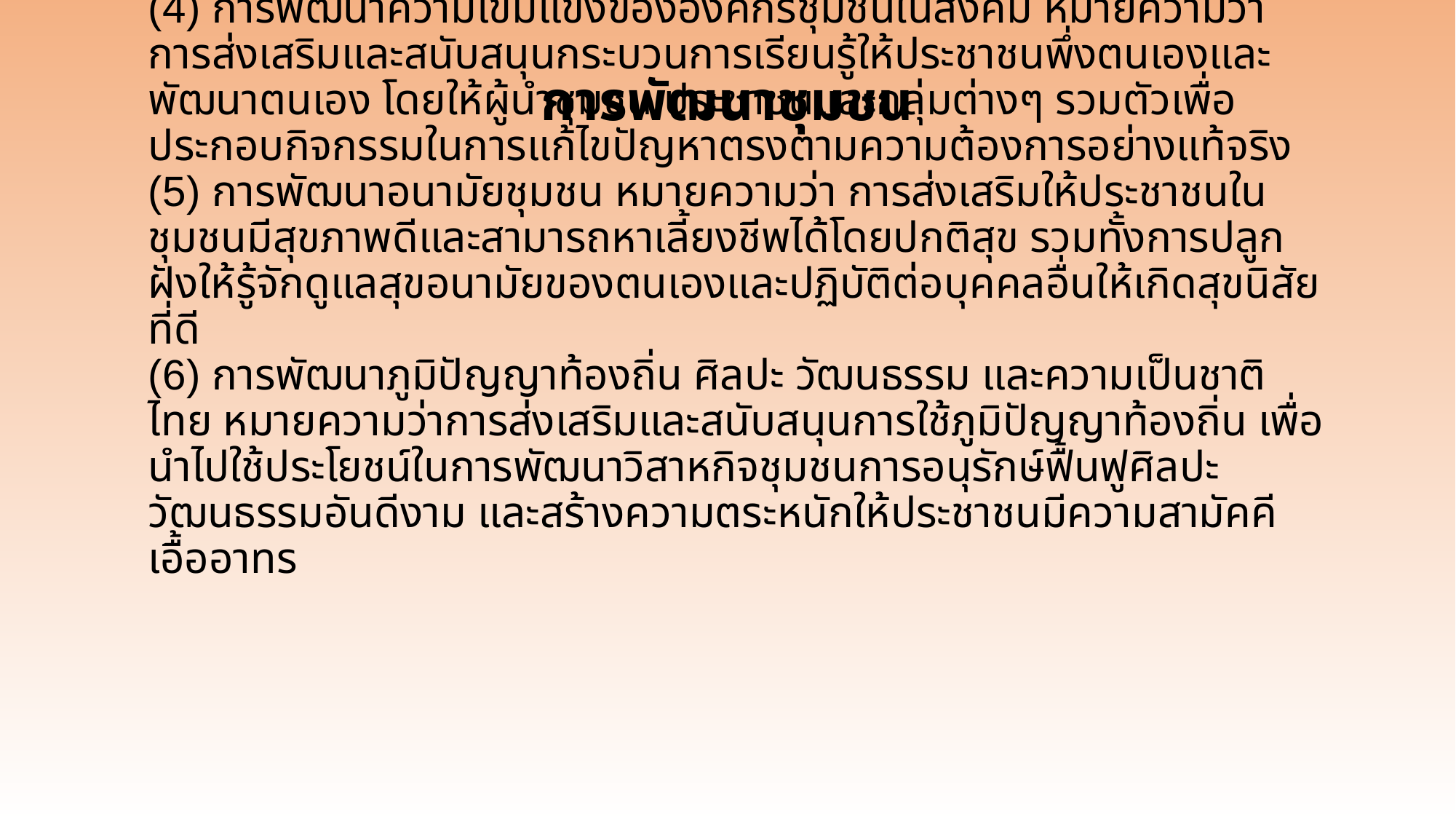

การพัฒนาชุมชน
# (4) การพัฒนาความเข้มแข็งขององค์กรชุมชนในสังคม หมายความว่า การส่งเสริมและสนับสนุนกระบวนการเรียนรู้ให้ประชาชนพึ่งตนเองและพัฒนาตนเอง โดยให้ผู้นำชุมชน ประชาชนและกลุ่มต่างๆ รวมตัวเพื่อประกอบกิจกรรมในการแก้ไขปัญหาตรงตามความต้องการอย่างแท้จริง (5) การพัฒนาอนามัยชุมชน หมายความว่า การส่งเสริมให้ประชาชนในชุมชนมีสุขภาพดีและสามารถหาเลี้ยงชีพได้โดยปกติสุข รวมทั้งการปลูกฝังให้รู้จักดูแลสุขอนามัยของตนเองและปฏิบัติต่อบุคคลอื่นให้เกิดสุขนิสัยที่ดี (6) การพัฒนาภูมิปัญญาท้องถิ่น ศิลปะ วัฒนธรรม และความเป็นชาติไทย หมายความว่าการส่งเสริมและสนับสนุนการใช้ภูมิปัญญาท้องถิ่น เพื่อนำไปใช้ประโยชน์ในการพัฒนาวิสาหกิจชุมชนการอนุรักษ์ฟื้นฟูศิลปะ วัฒนธรรมอันดีงาม และสร้างความตระหนักให้ประชาชนมีความสามัคคีเอื้ออาทร